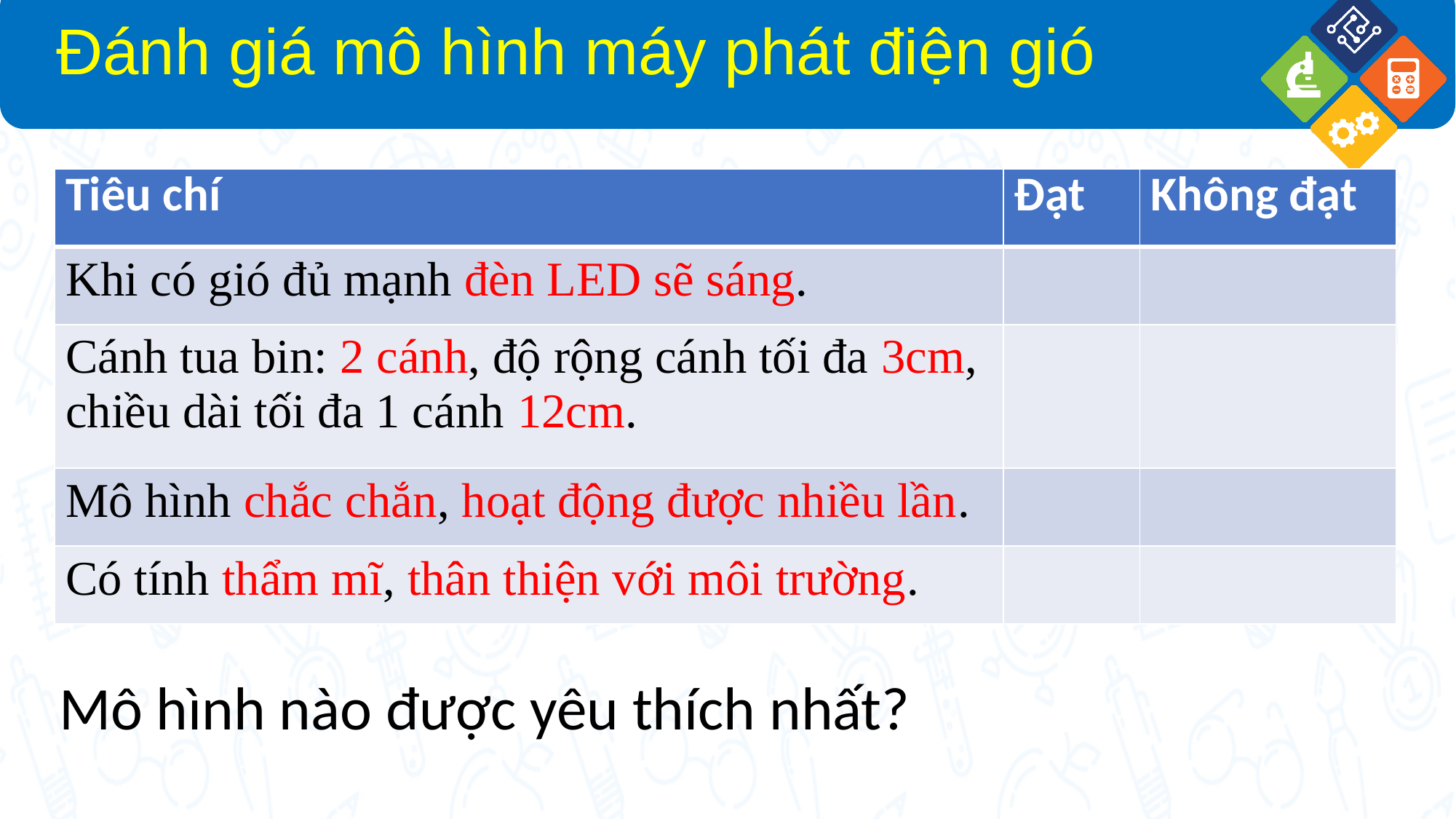

# Đánh giá mô hình máy phát điện gió
| Tiêu chí | Đạt | Không đạt |
| --- | --- | --- |
| Khi có gió đủ mạnh đèn LED sẽ sáng. |  |  |
| Cánh tua bin: 2 cánh, độ rộng cánh tối đa 3cm, chiều dài tối đa 1 cánh 12cm. |  |  |
| Mô hình chắc chắn, hoạt động được nhiều lần. |  |  |
| Có tính thẩm mĩ, thân thiện với môi trường. |  |  |
Mô hình nào được yêu thích nhất?